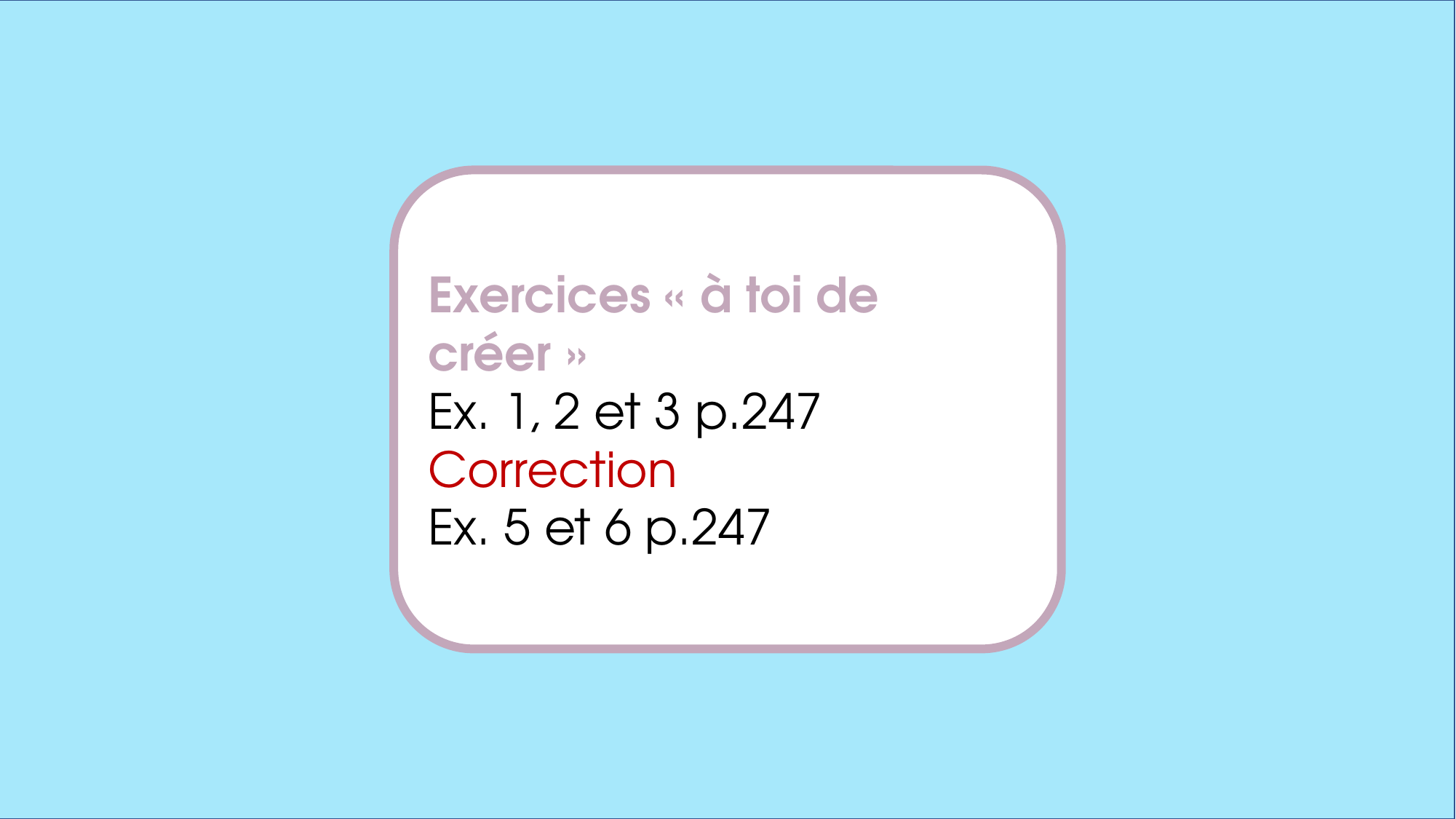

Exercices « à toi de créer »
Ex. 1, 2 et 3 p.247
Correction
Ex. 5 et 6 p.247
www.maitresseherisson.com